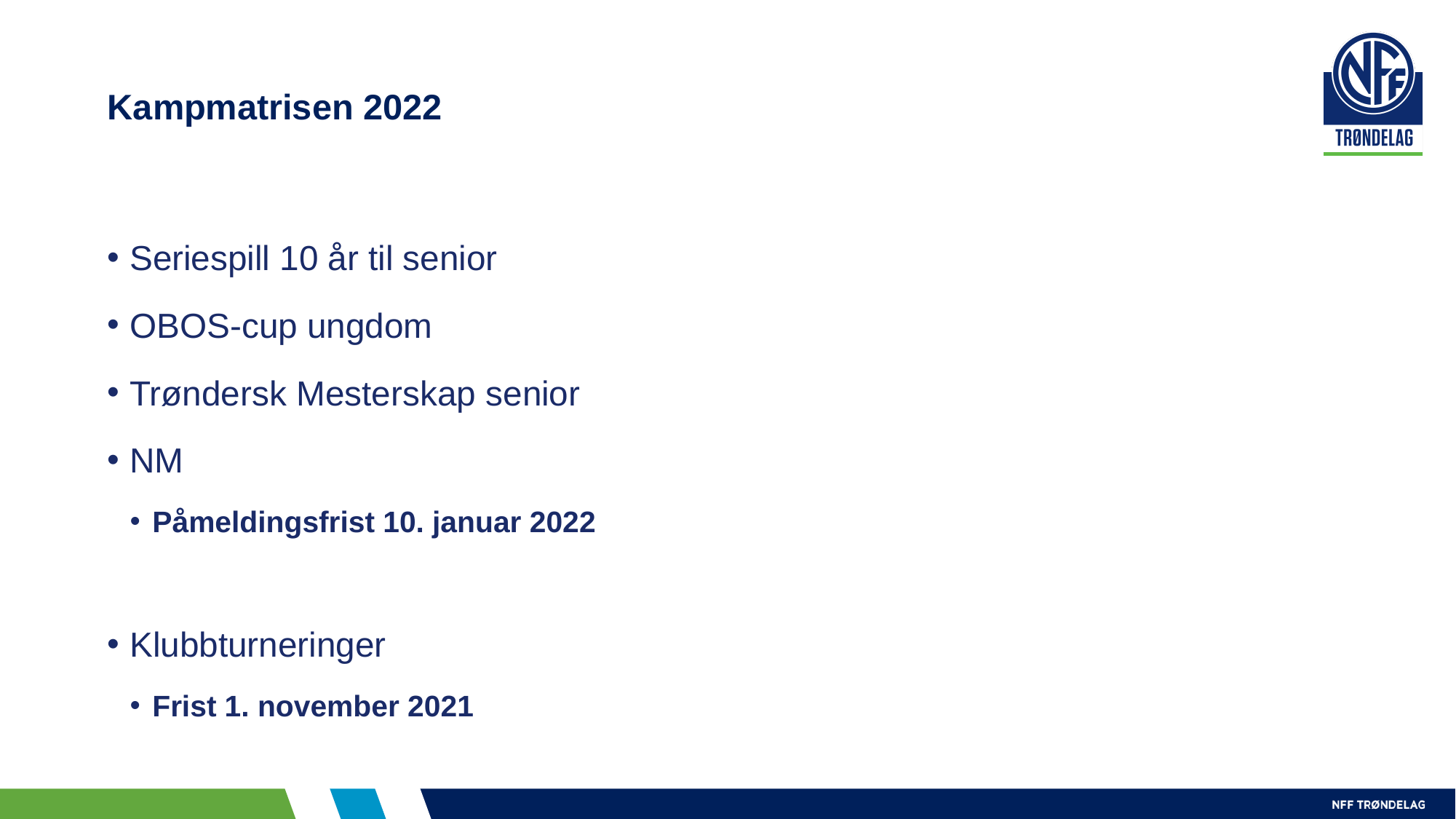

# Kampmatrisen 2022
Seriespill 10 år til senior
OBOS-cup ungdom
Trøndersk Mesterskap senior
NM
Påmeldingsfrist 10. januar 2022

Klubbturneringer
Frist 1. november 2021